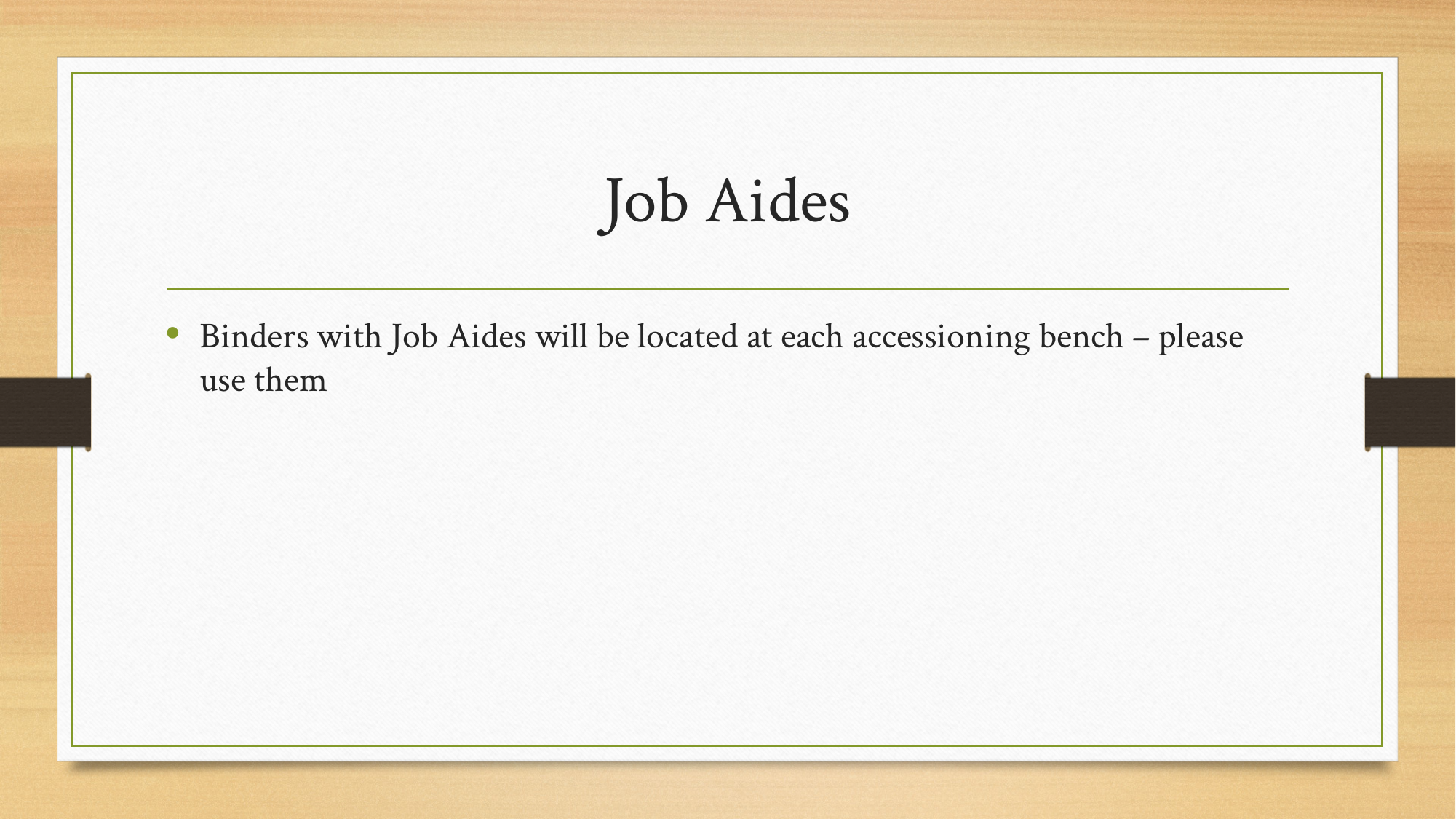

# Job Aides
Binders with Job Aides will be located at each accessioning bench – please use them